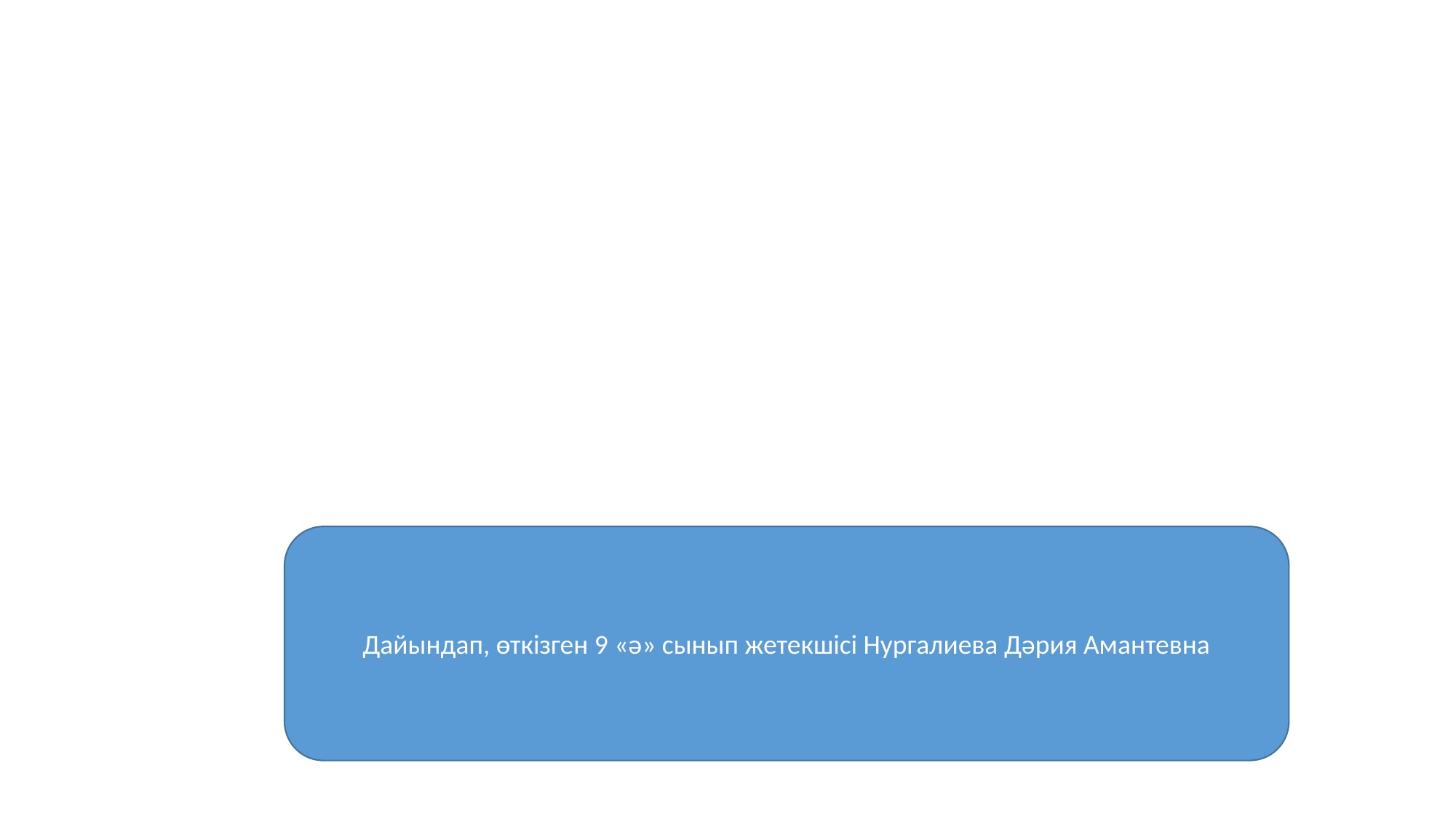

Дайындап, өткізген 9 «ә» сынып жетекшісі Нургалиева Дәрия Амантевна